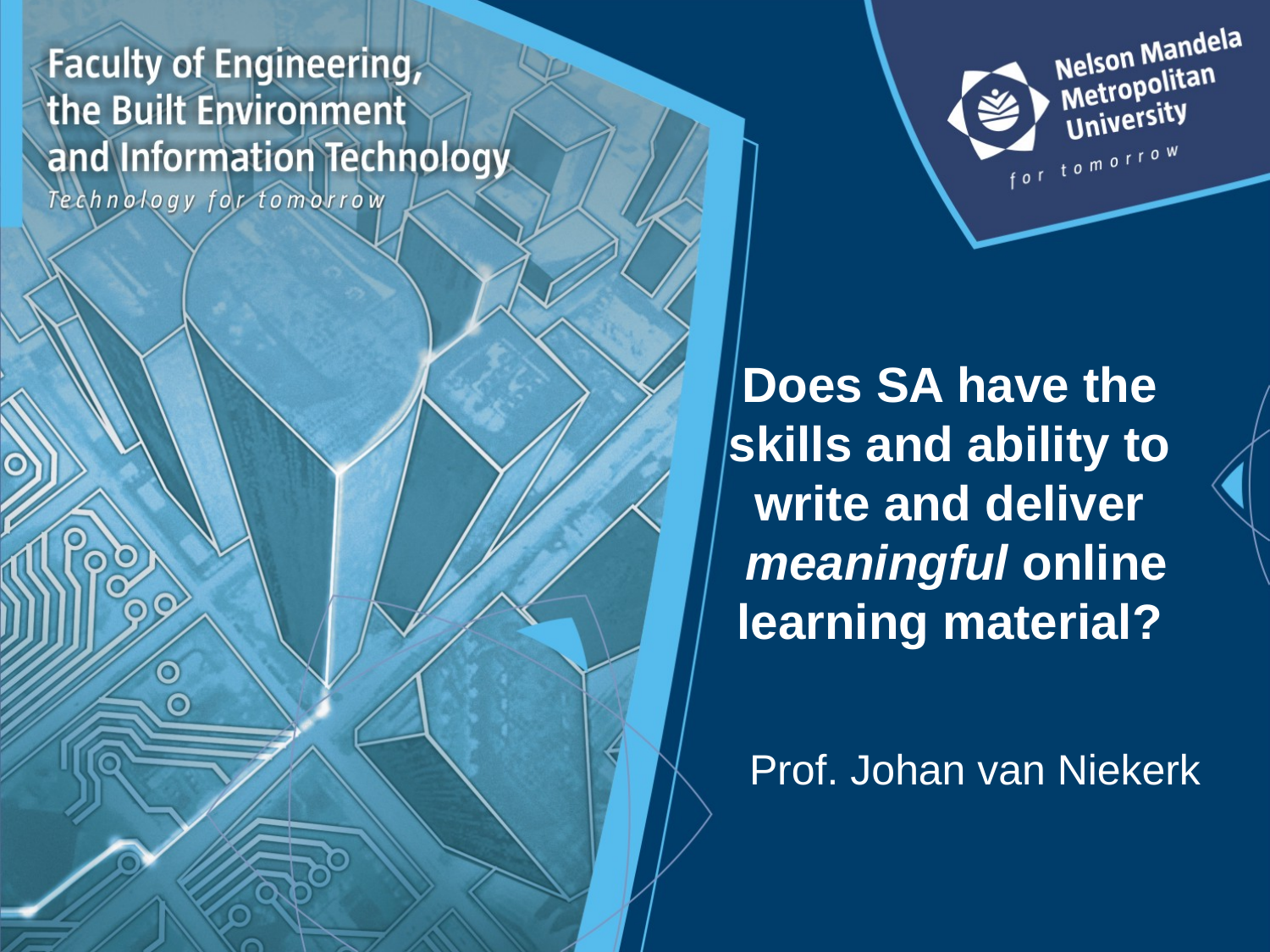

# Does SA have the skills and ability to write and deliver  meaningful online learning material?
Prof. Johan van Niekerk